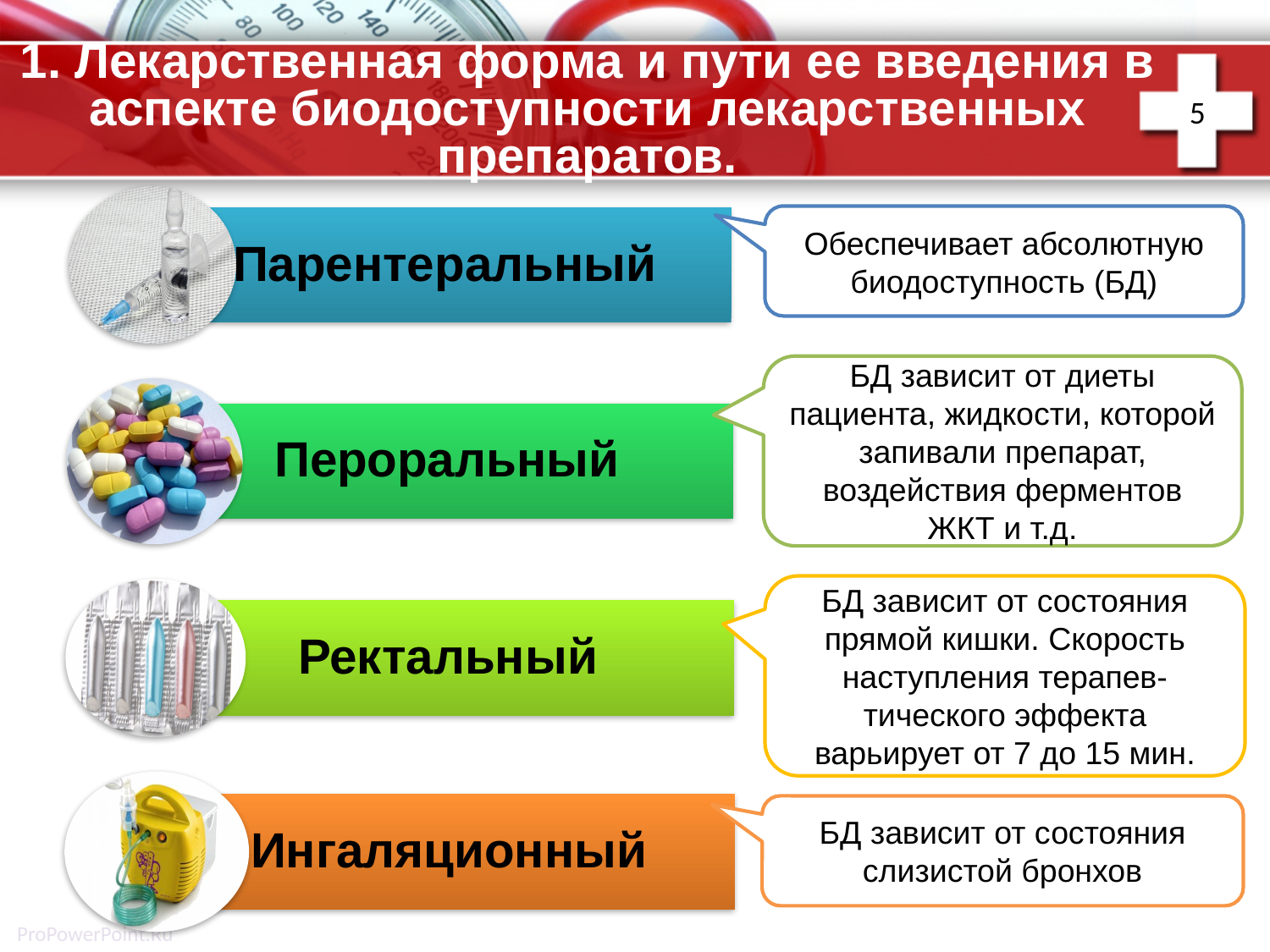

# 1. Лекарственная форма и пути ее введения в аспекте биодоступности лекарственных препаратов.
5
Парентеральный
Пероральный
Ректальный
Ингаляционный
Обеспечивает абсолютную биодоступность (БД)
БД зависит от диеты пациента, жидкости, которой запивали препарат, воздействия ферментов ЖКТ и т.д.
БД зависит от состояния прямой кишки. Скорость наступления терапев-тического эффекта варьирует от 7 до 15 мин.
БД зависит от состояния слизистой бронхов